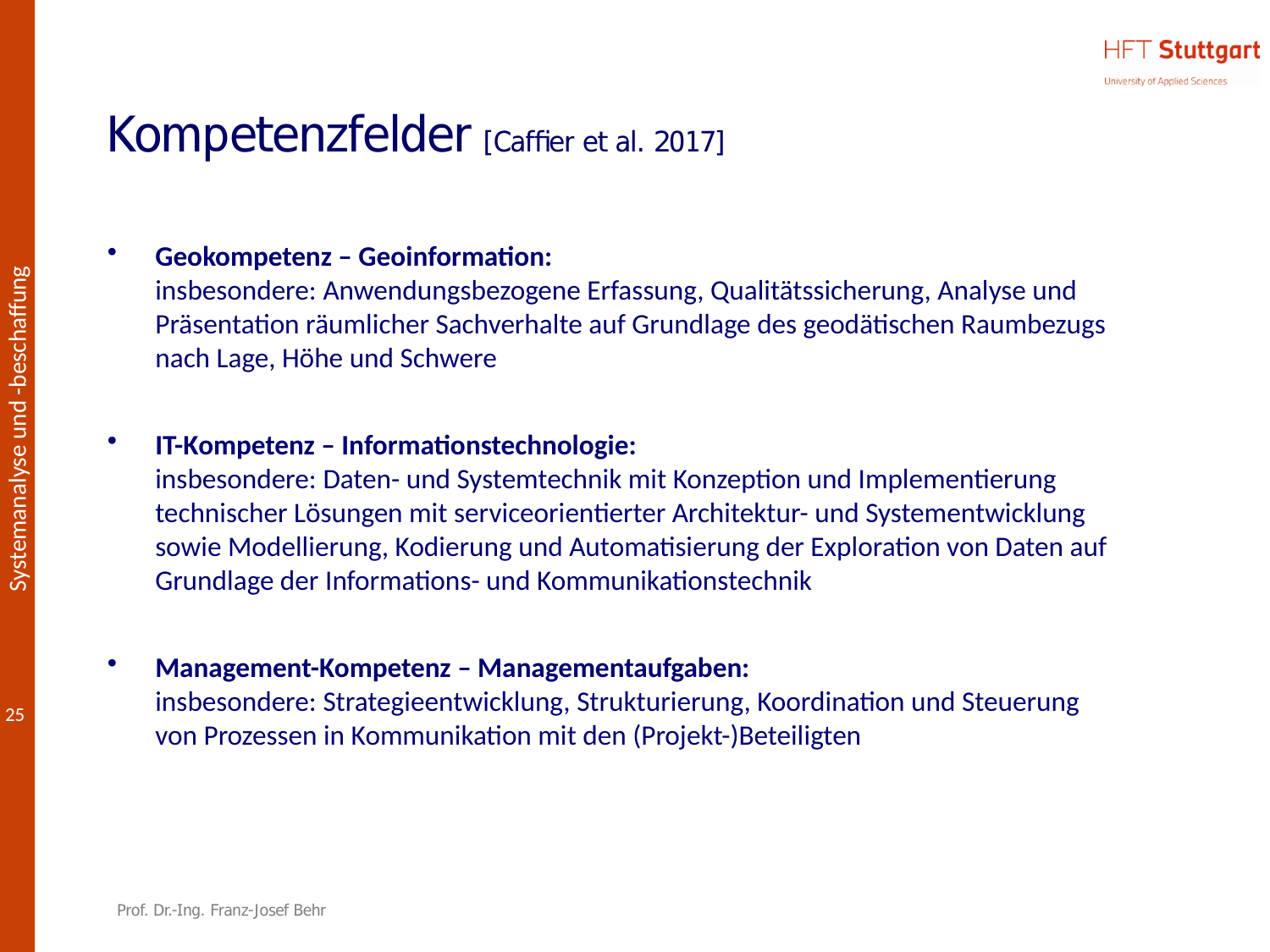

# Kompetenzfelder [Caffier et al. 2017]
Geokompetenz – Geoinformation:
insbesondere: Anwendungsbezogene Erfassung, Qualitätssicherung, Analyse und Präsentation räumlicher Sachverhalte auf Grundlage des geodätischen Raumbezugs nach Lage, Höhe und Schwere

IT-Kompetenz – Informationstechnologie:
insbesondere: Daten- und Systemtechnik mit Konzeption und Implementierung technischer Lösungen mit serviceorientierter Architektur- und Systementwicklung sowie Modellierung, Kodierung und Automatisierung der Exploration von Daten auf Grundlage der Informations- und Kommunikationstechnik

Management-Kompetenz – Managementaufgaben:
insbesondere: Strategieentwicklung, Strukturierung, Koordination und Steuerung von Prozessen in Kommunikation mit den (Projekt-)Beteiligten
Prof. Dr.-Ing. Franz-Josef Behr